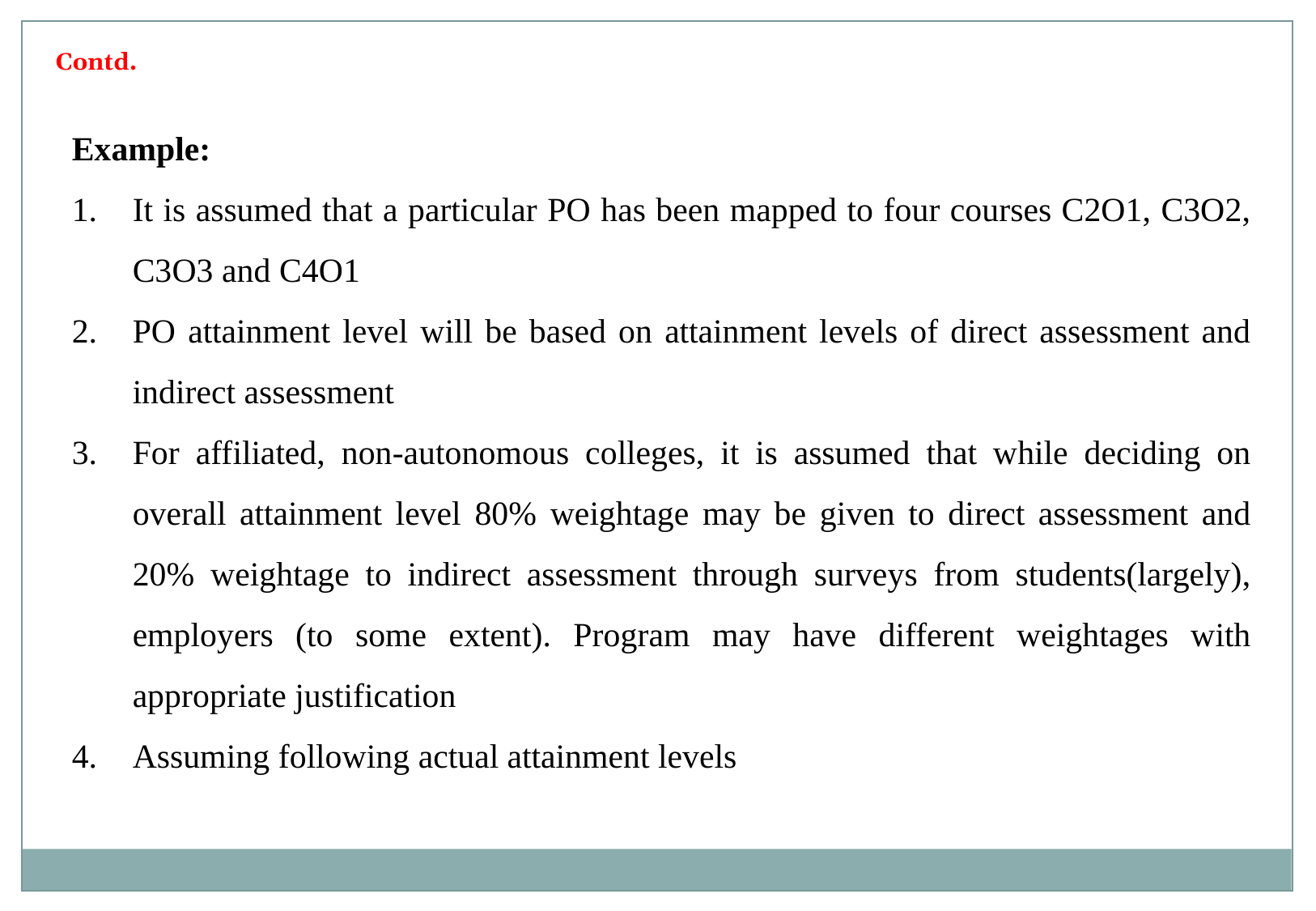

Contd.
Example:
It is assumed that a particular PO has been mapped to four courses C2O1, C3O2, C3O3 and C4O1
PO attainment level will be based on attainment levels of direct assessment and indirect assessment
For affiliated, non-autonomous colleges, it is assumed that while deciding on overall attainment level 80% weightage may be given to direct assessment and 20% weightage to indirect assessment through surveys from students(largely), employers (to some extent). Program may have different weightages with appropriate justification
Assuming following actual attainment levels